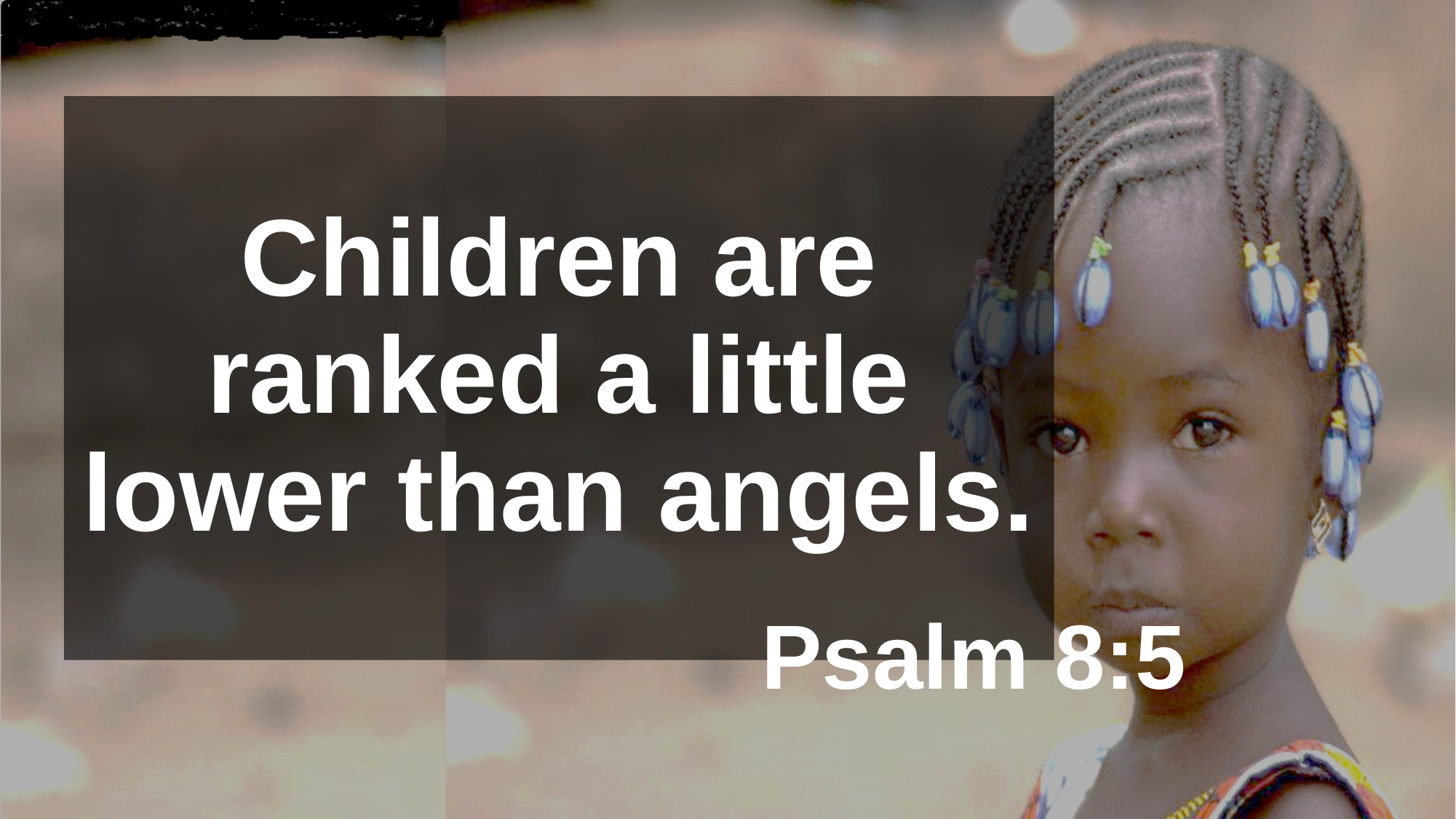

# Children are ranked a little lower than angels.

Psalm 8:5